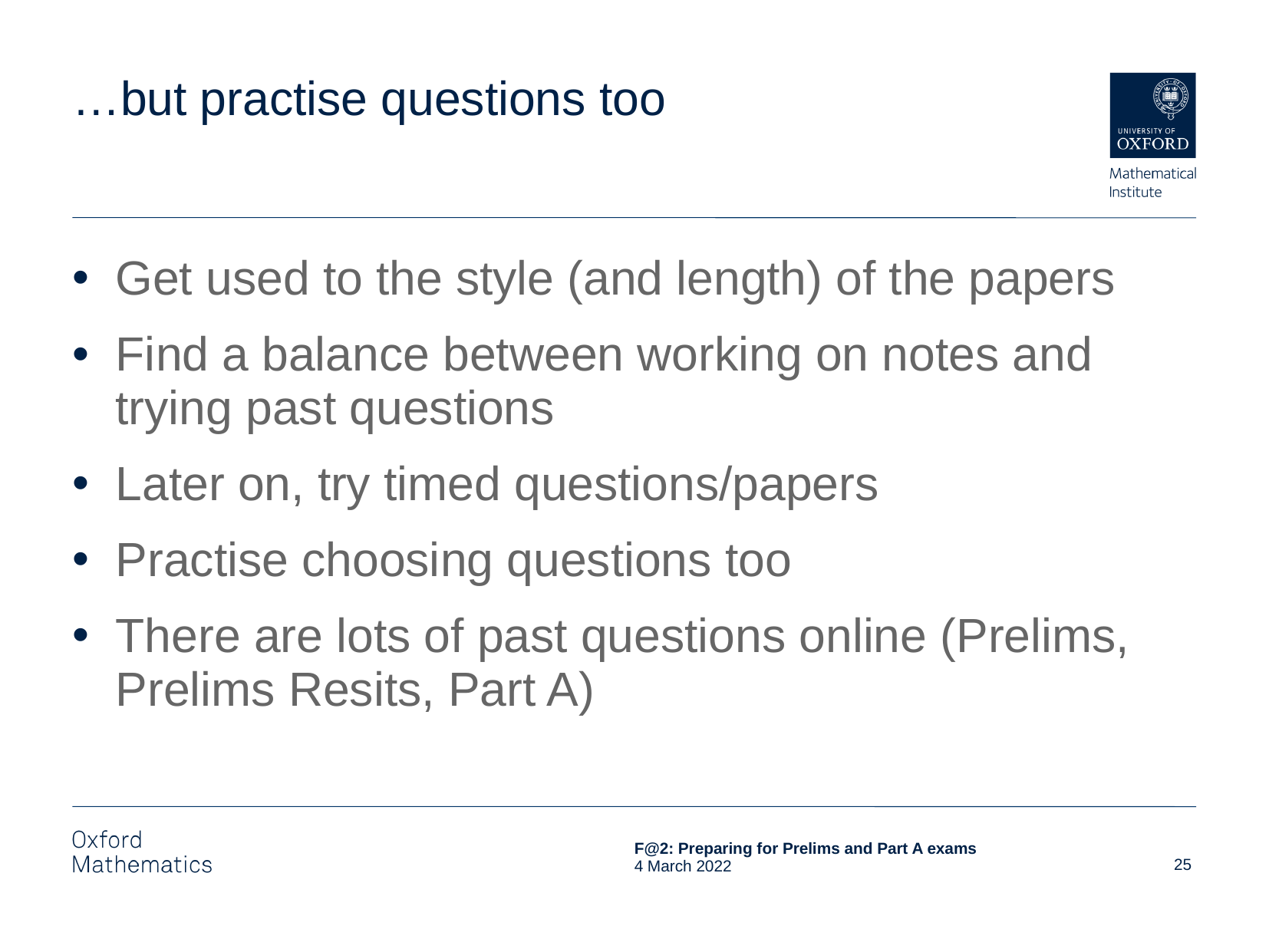

# …but practise questions too
Get used to the style (and length) of the papers
Find a balance between working on notes and trying past questions
Later on, try timed questions/papers
Practise choosing questions too
There are lots of past questions online (Prelims, Prelims Resits, Part A)
25